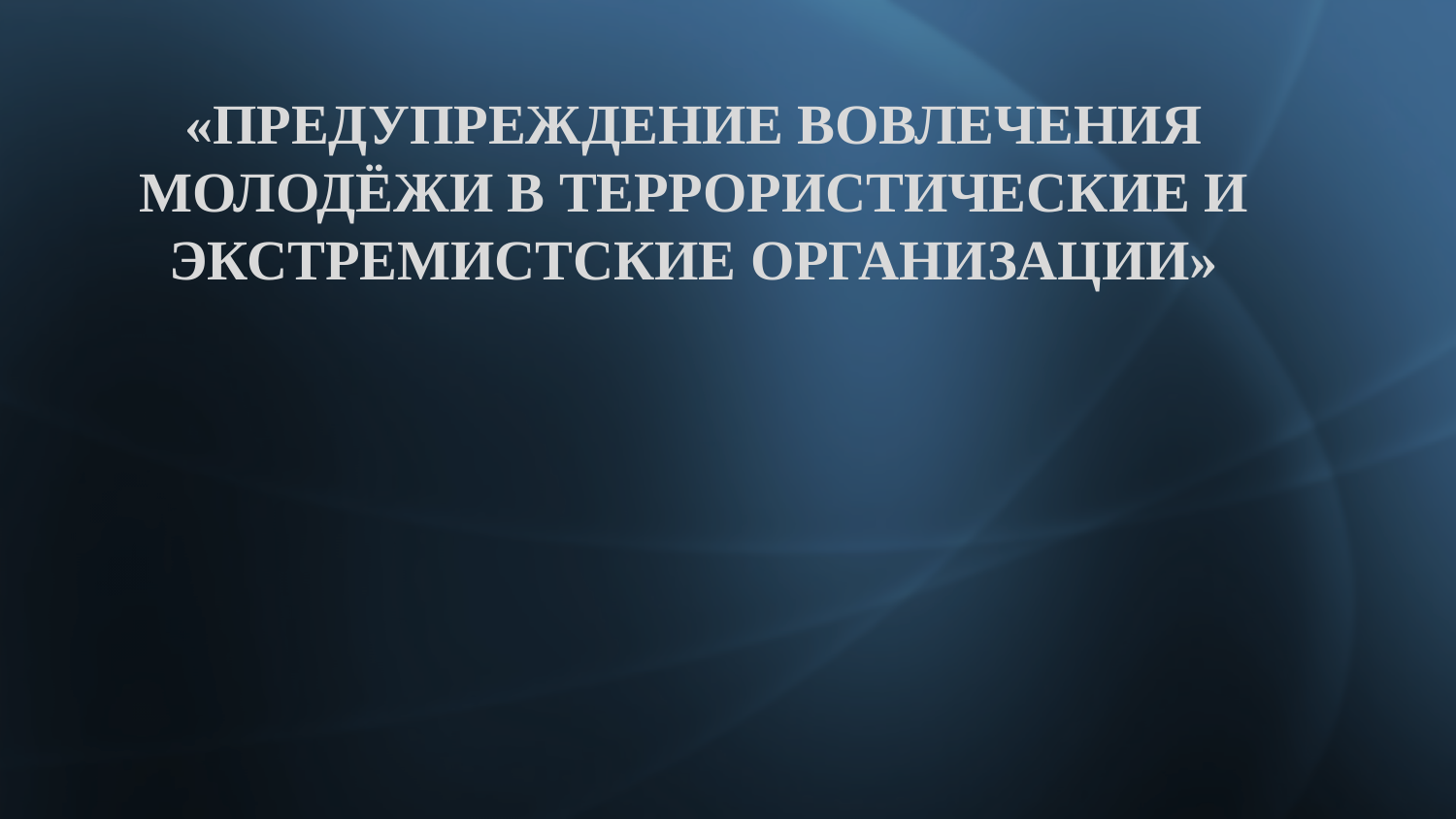

«ПРЕДУПРЕЖДЕНИЕ ВОВЛЕЧЕНИЯ МОЛОДЁЖИ В ТЕРРОРИСТИЧЕСКИЕ И ЭКСТРЕМИСТСКИЕ ОРГАНИЗАЦИИ»